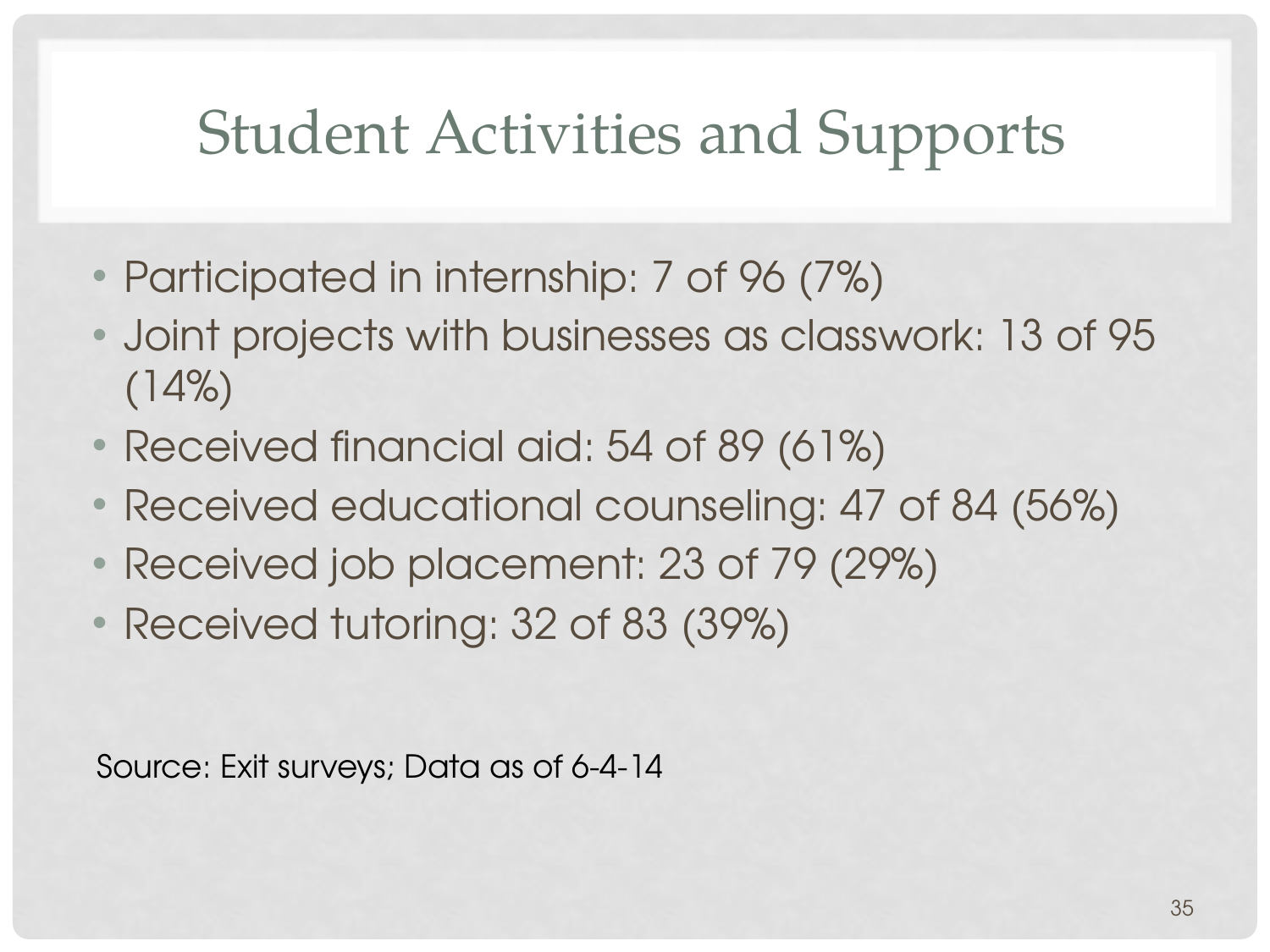

# Student Activities and Supports
Participated in internship: 7 of 96 (7%)
Joint projects with businesses as classwork: 13 of 95 (14%)
Received financial aid: 54 of 89 (61%)
Received educational counseling: 47 of 84 (56%)
Received job placement: 23 of 79 (29%)
Received tutoring: 32 of 83 (39%)
Source: Exit surveys; Data as of 6-4-14
35